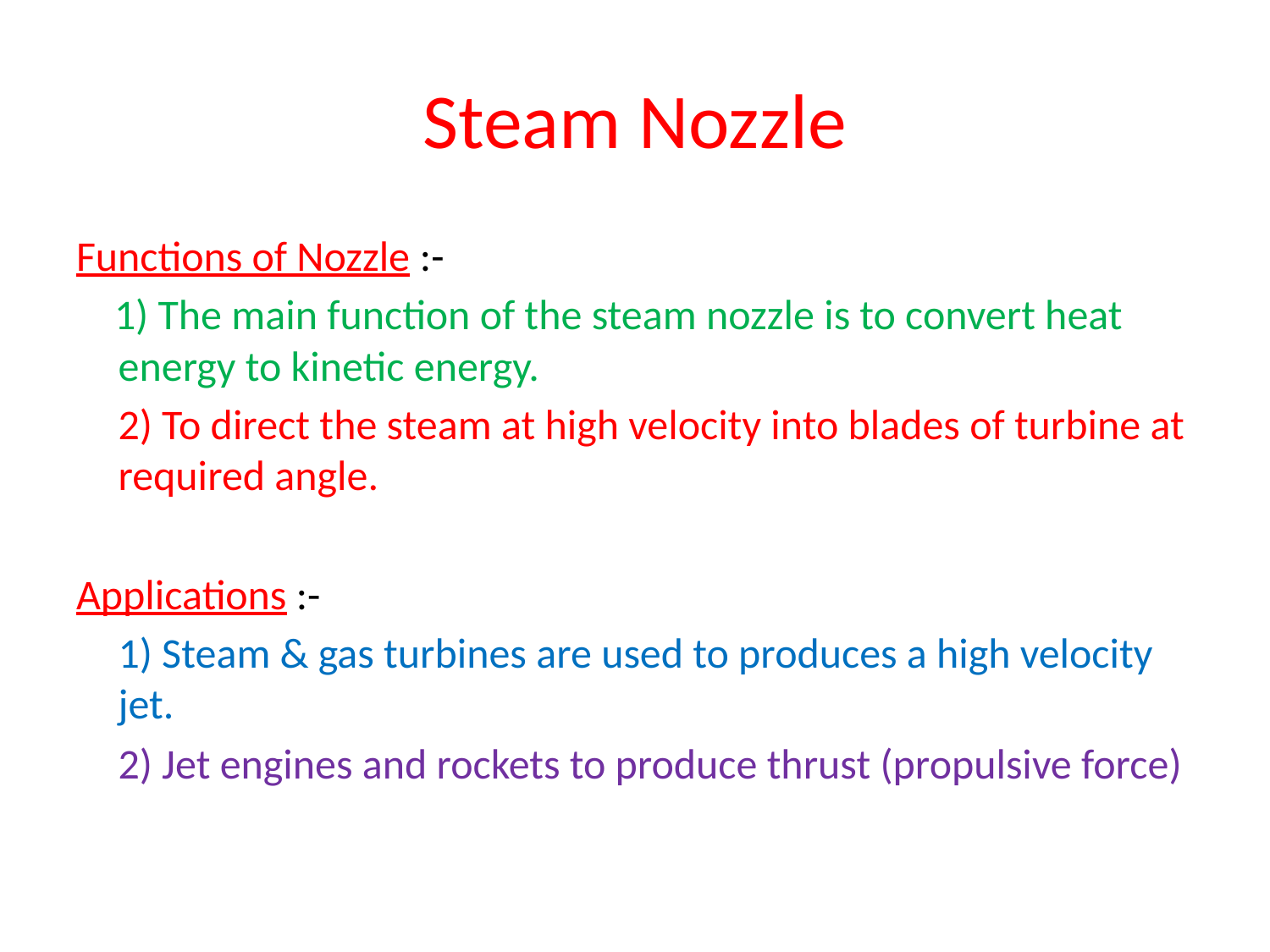

# Steam Nozzle
Functions of Nozzle :-
    1) The main function of the steam nozzle is to convert heat energy to kinetic energy.
	2) To direct the steam at high velocity into blades of turbine at required angle.

Applications :-
	1) Steam & gas turbines are used to produces a high velocity jet.
	2) Jet engines and rockets to produce thrust (propulsive force)